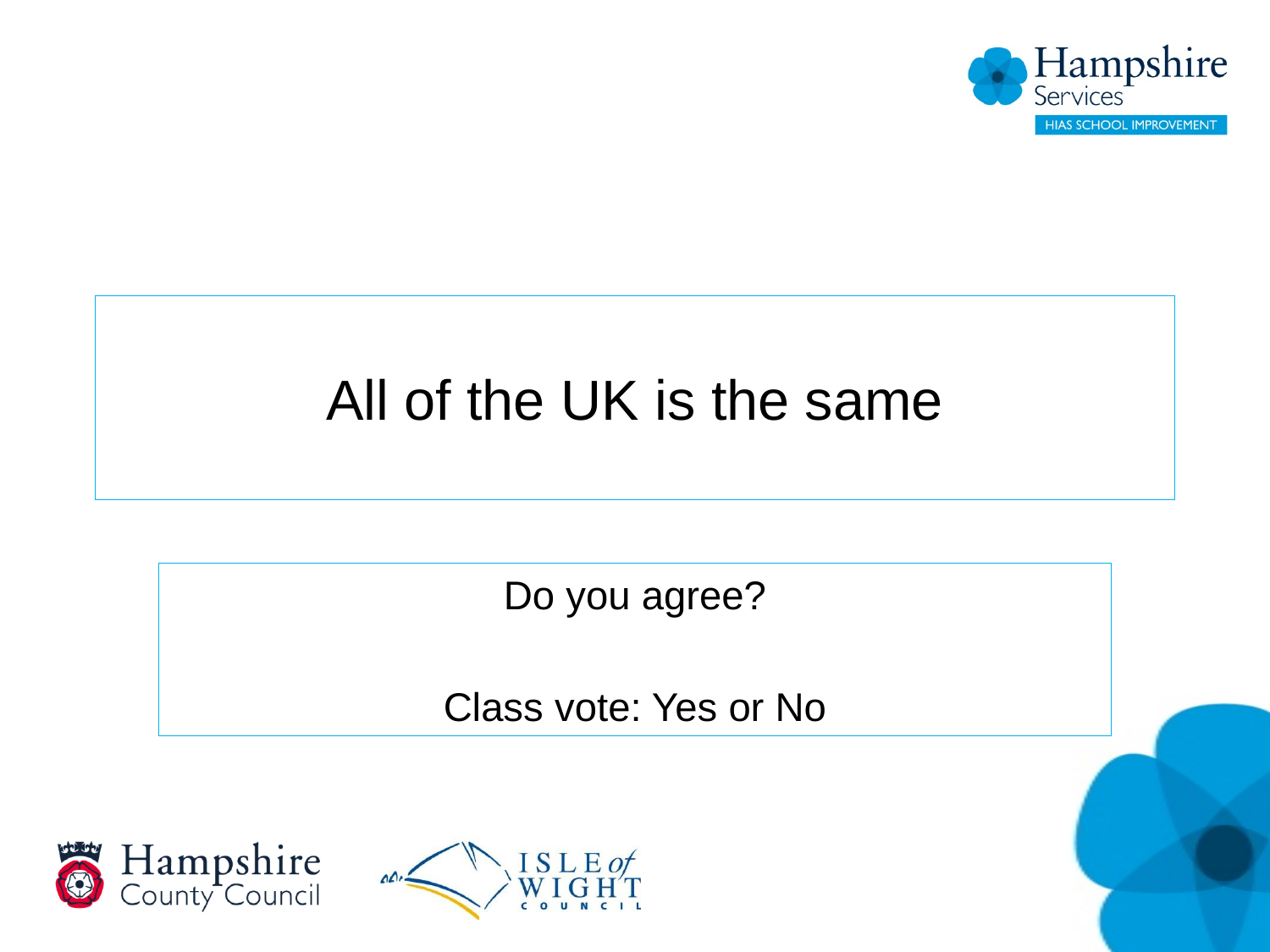

# All of the UK is the same
Do you agree?

Class vote: Yes or No